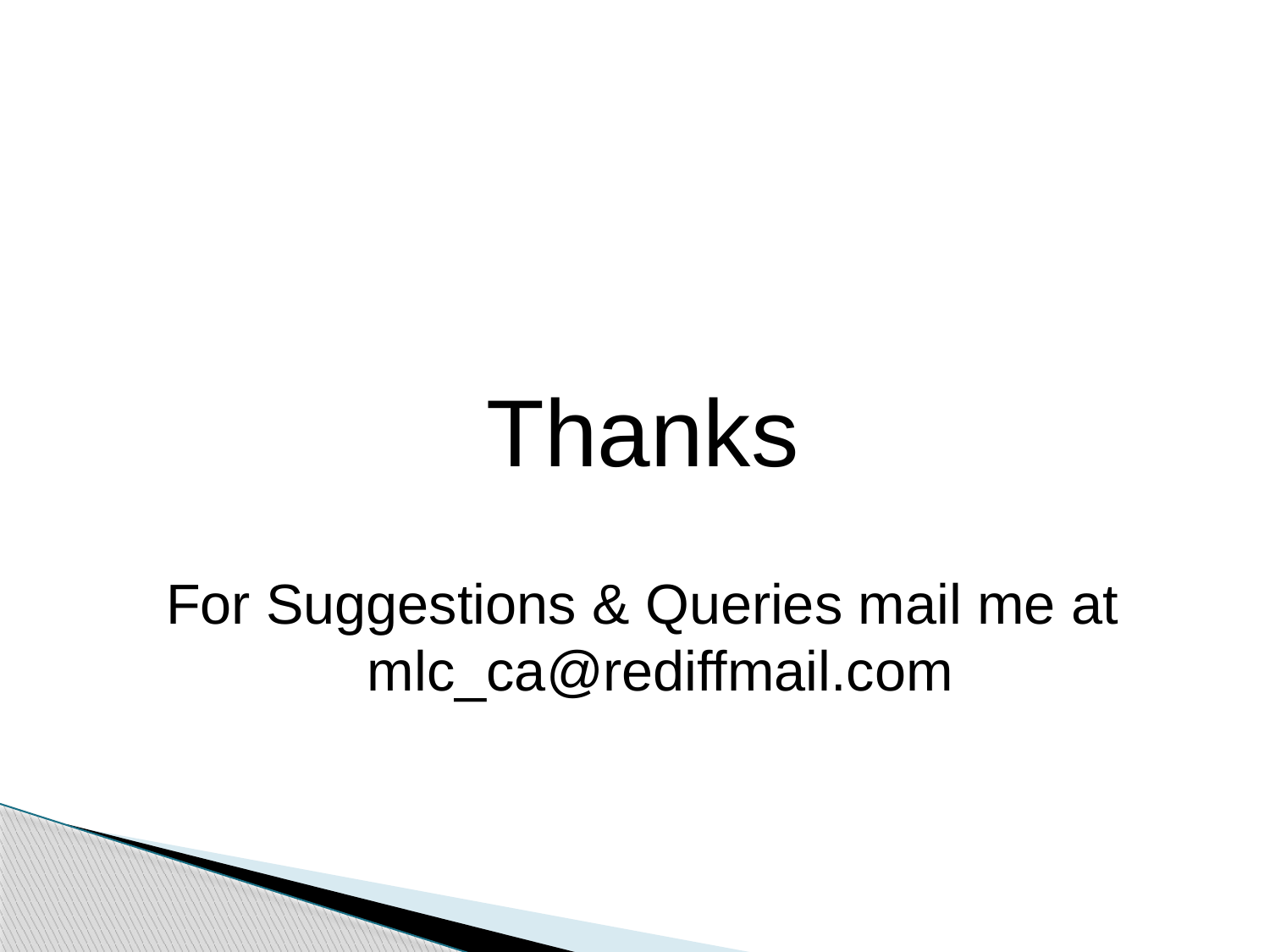

#

Thanks

For Suggestions & Queries mail me at mlc_ca@rediffmail.com